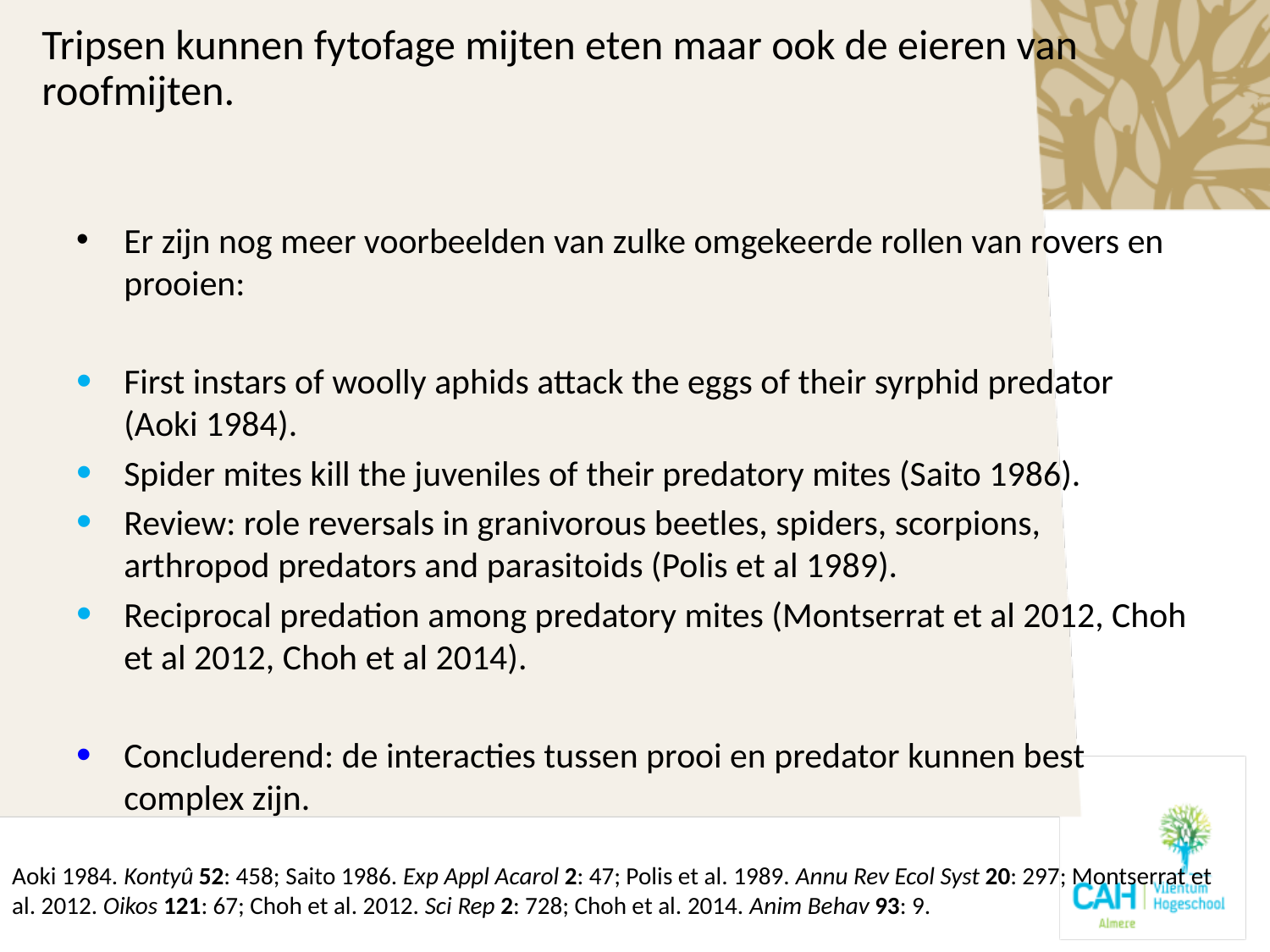

Tripsen kunnen fytofage mijten eten maar ook de eieren van roofmijten.
Er zijn nog meer voorbeelden van zulke omgekeerde rollen van rovers en prooien:

First instars of woolly aphids attack the eggs of their syrphid predator (Aoki 1984).
Spider mites kill the juveniles of their predatory mites (Saito 1986).
Review: role reversals in granivorous beetles, spiders, scorpions, arthropod predators and parasitoids (Polis et al 1989).
Reciprocal predation among predatory mites (Montserrat et al 2012, Choh et al 2012, Choh et al 2014).

Concluderend: de interacties tussen prooi en predator kunnen best complex zijn.
Aoki 1984. Kontyû 52: 458; Saito 1986. Exp Appl Acarol 2: 47; Polis et al. 1989. Annu Rev Ecol Syst 20: 297; Montserrat et al. 2012. Oikos 121: 67; Choh et al. 2012. Sci Rep 2: 728; Choh et al. 2014. Anim Behav 93: 9.